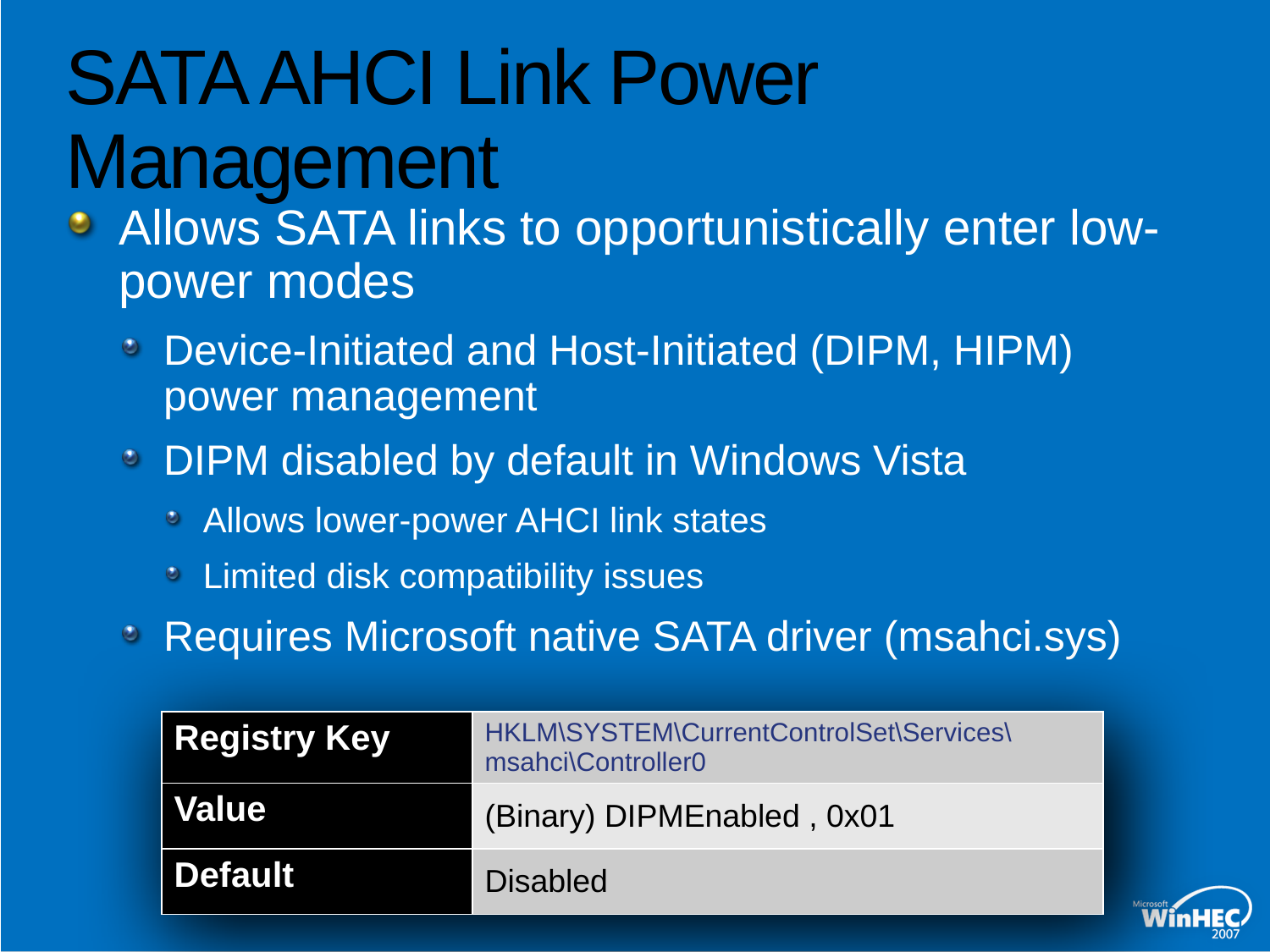

# SATA AHCI Link Power Management
Allows SATA links to opportunistically enter low-power modes
Device-Initiated and Host-Initiated (DIPM, HIPM) power management
DIPM disabled by default in Windows Vista
Allows lower-power AHCI link states
Limited disk compatibility issues
Requires Microsoft native SATA driver (msahci.sys)
| Registry Key | HKLM\SYSTEM\CurrentControlSet\Services\ msahci\Controller0 |
| --- | --- |
| Value | (Binary) DIPMEnabled , 0x01 |
| Default | Disabled |